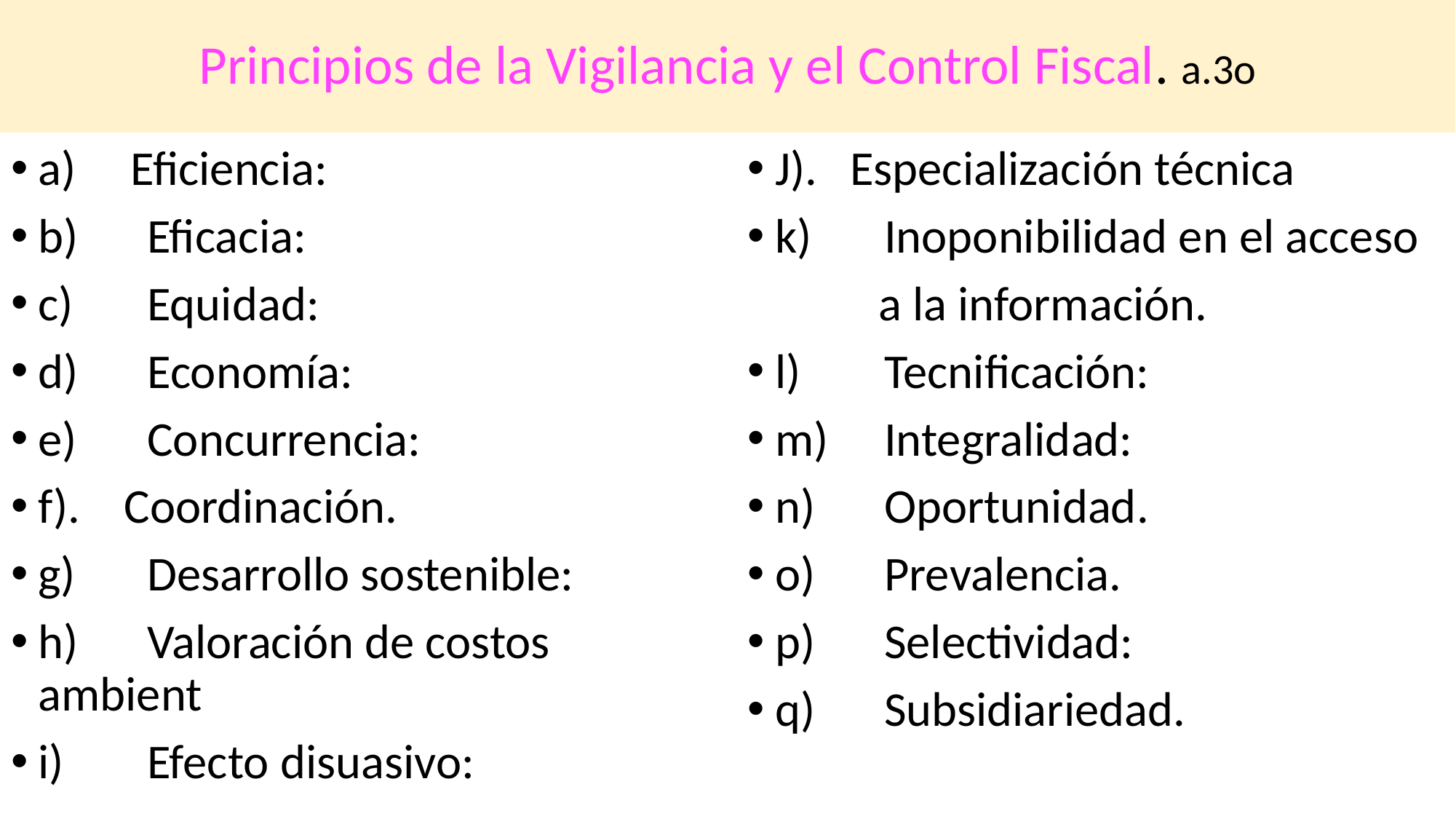

# Principios de la Vigilancia y el Control Fiscal. a.3o

a)     Eficiencia:
b)	Eficacia:
c)	Equidad:
d)	Economía:
e)	Concurrencia:
f).    Coordinación.
g)	Desarrollo sostenible:
h)	Valoración de costos ambient
i)	Efecto disuasivo:

J).   Especialización técnica
k)	Inoponibilidad en el acceso
            a la información.
l) 	Tecnificación:
m)	Integralidad:
n)	Oportunidad.
o)	Prevalencia.
p)	Selectividad:
q)	Subsidiariedad.